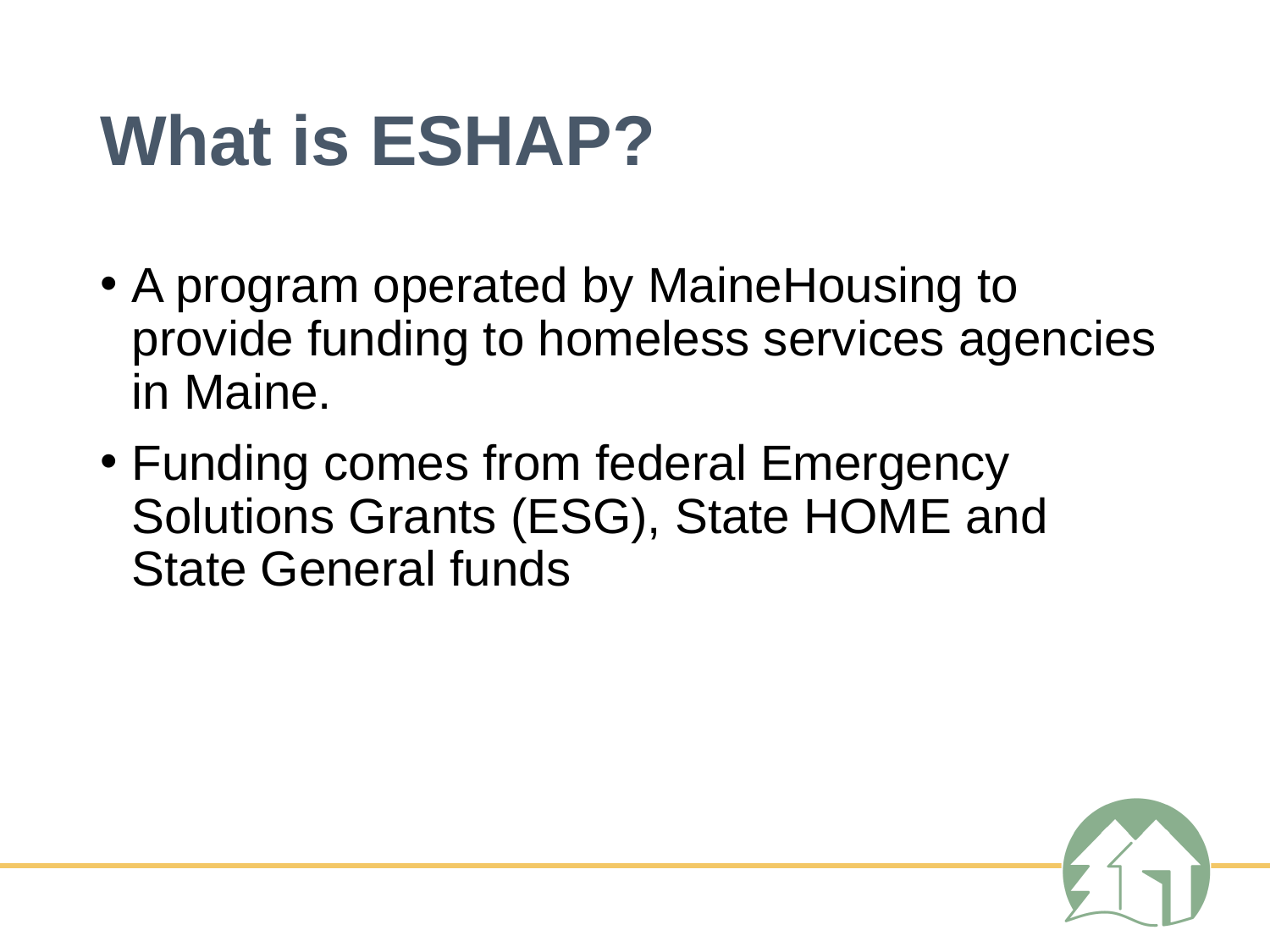

# What is ESHAP?
A program operated by MaineHousing to provide funding to homeless services agencies in Maine.
Funding comes from federal Emergency Solutions Grants (ESG), State HOME and State General funds